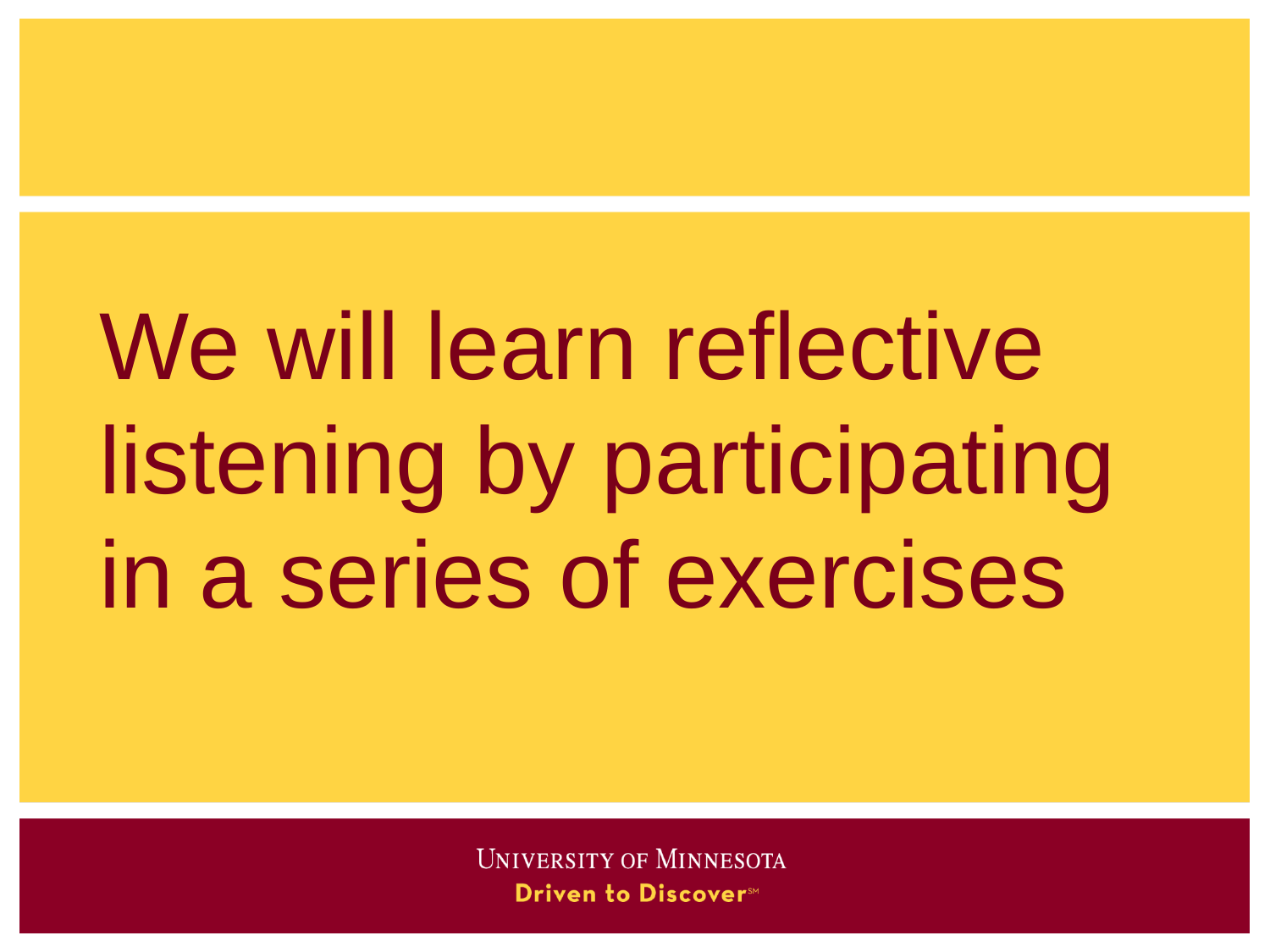

# We will learn reflective listening by participating in a series of exercises